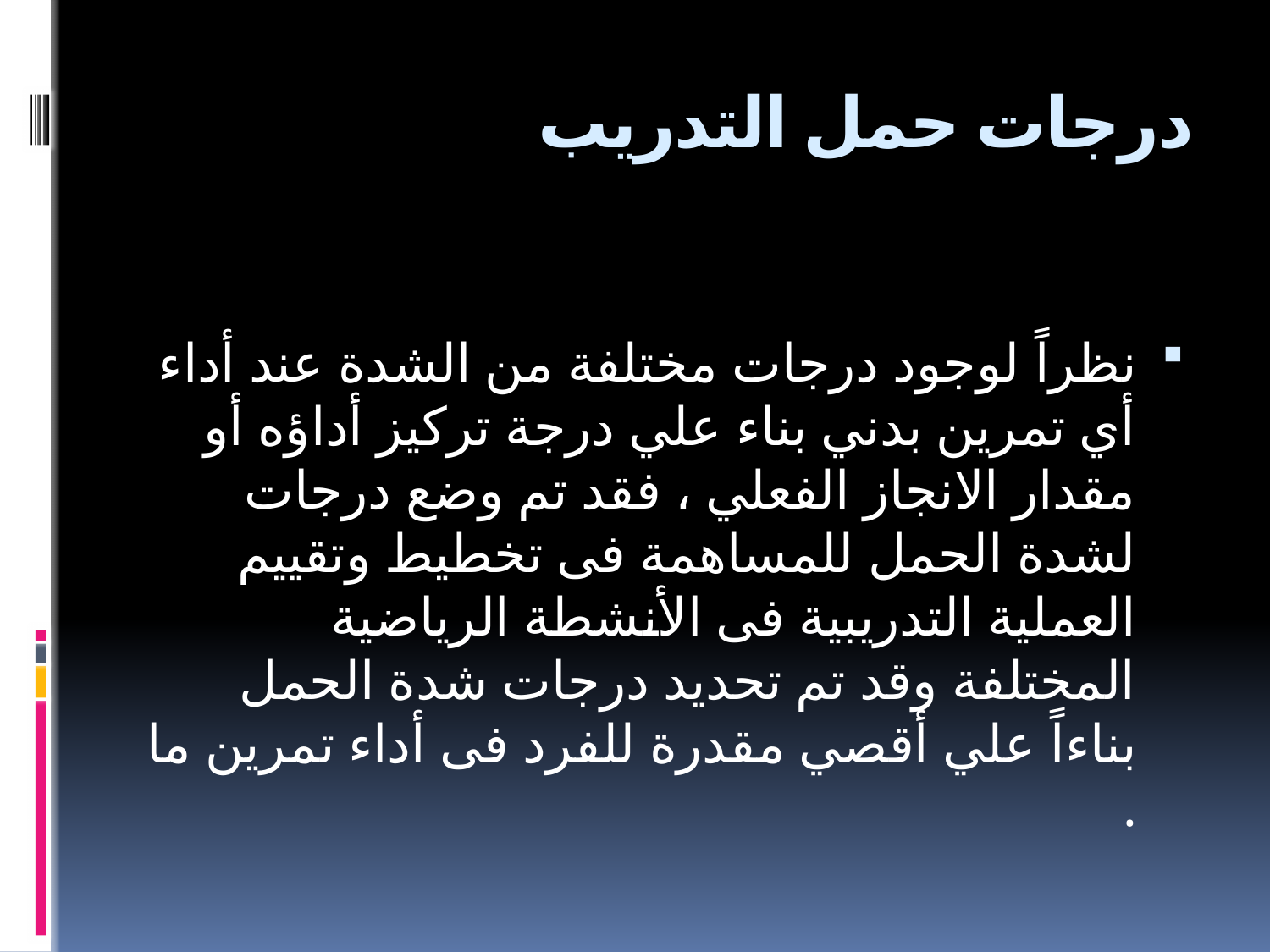

# درجات حمل التدريب

نظراً لوجود درجات مختلفة من الشدة عند أداء أي تمرين بدني بناء علي درجة تركيز أداؤه أو مقدار الانجاز الفعلي ، فقد تم وضع درجات لشدة الحمل للمساهمة فى تخطيط وتقييم العملية التدريبية فى الأنشطة الرياضية المختلفة وقد تم تحديد درجات شدة الحمل بناءاً علي أقصي مقدرة للفرد فى أداء تمرين ما .